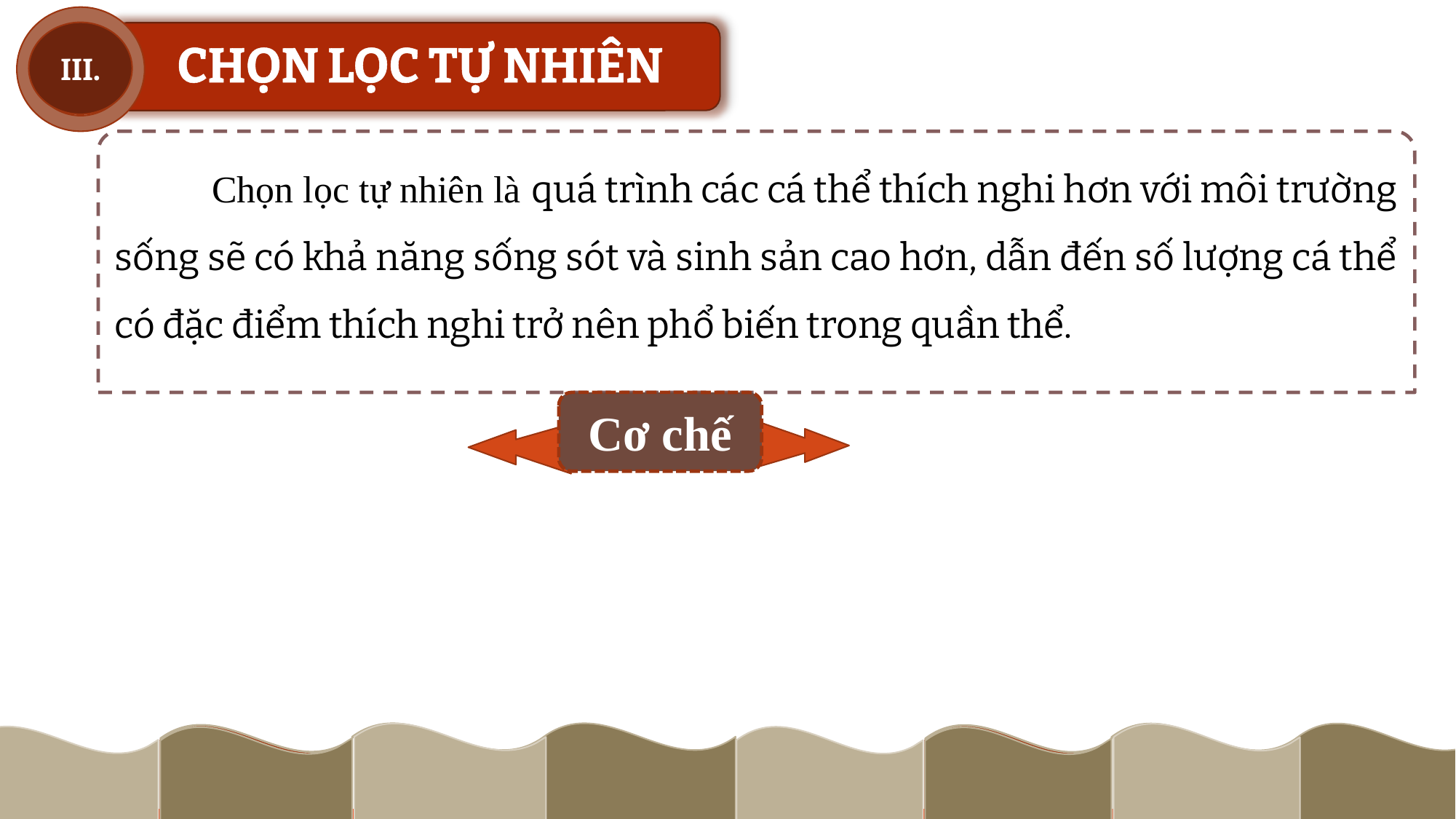

III.
 CHỌN LỌC TỰ NHIÊN
	Chọn lọc tự nhiên là quá trình các cá thể thích nghi hơn với môi trường sống sẽ có khả năng sống sót và sinh sản cao hơn, dẫn đến số lượng cá thể có đặc điểm thích nghi trở nên phổ biến trong quần thể.
Cơ chế

Nhân tố chi phối: đột biến, giao phối, chọn lọc tự nhiên...
Theo quá trình lịch sử